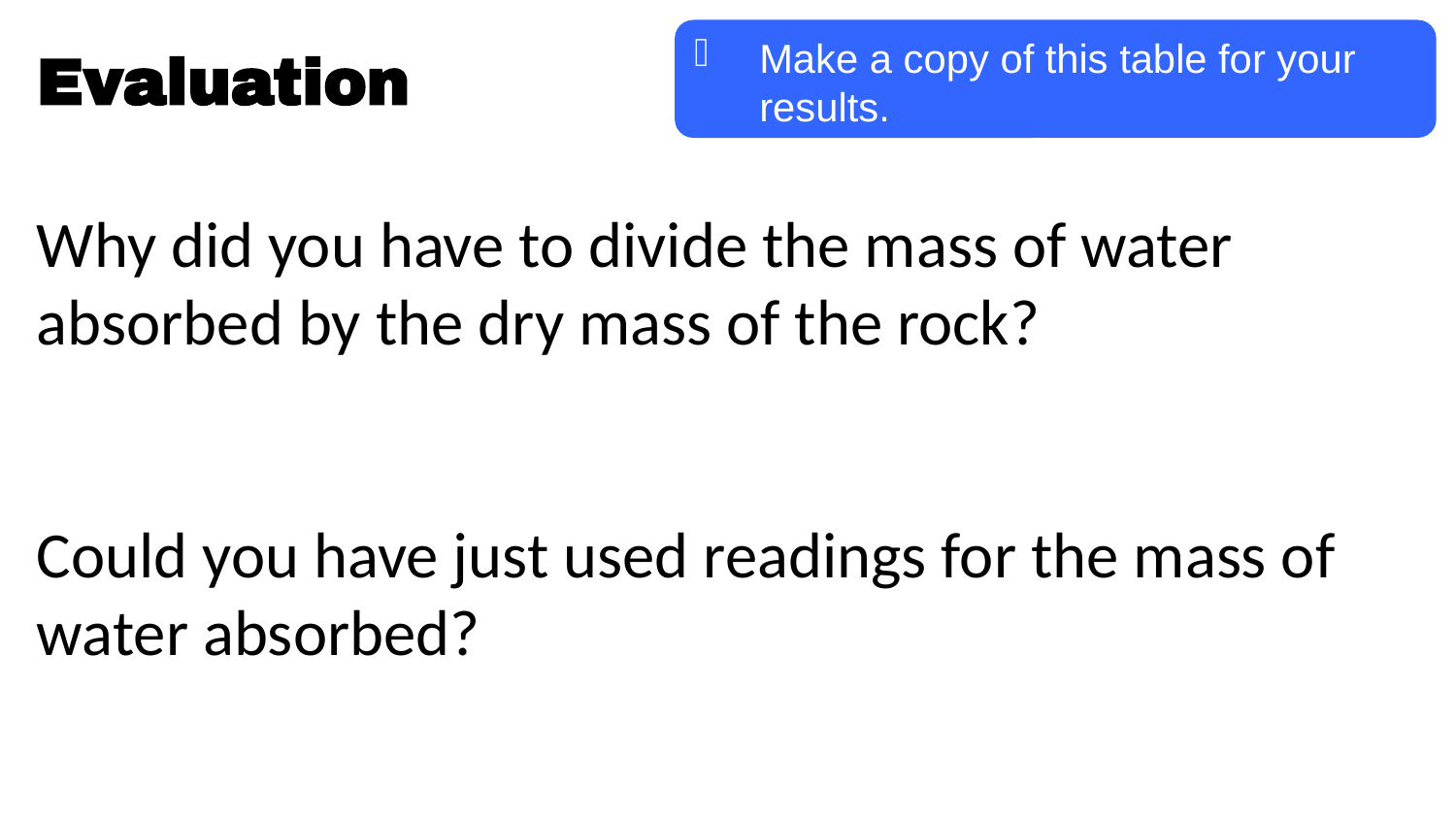

Make a copy of this table for your results.
Evaluation
Why did you have to divide the mass of water absorbed by the dry mass of the rock?

Could you have just used readings for the mass of water absorbed?